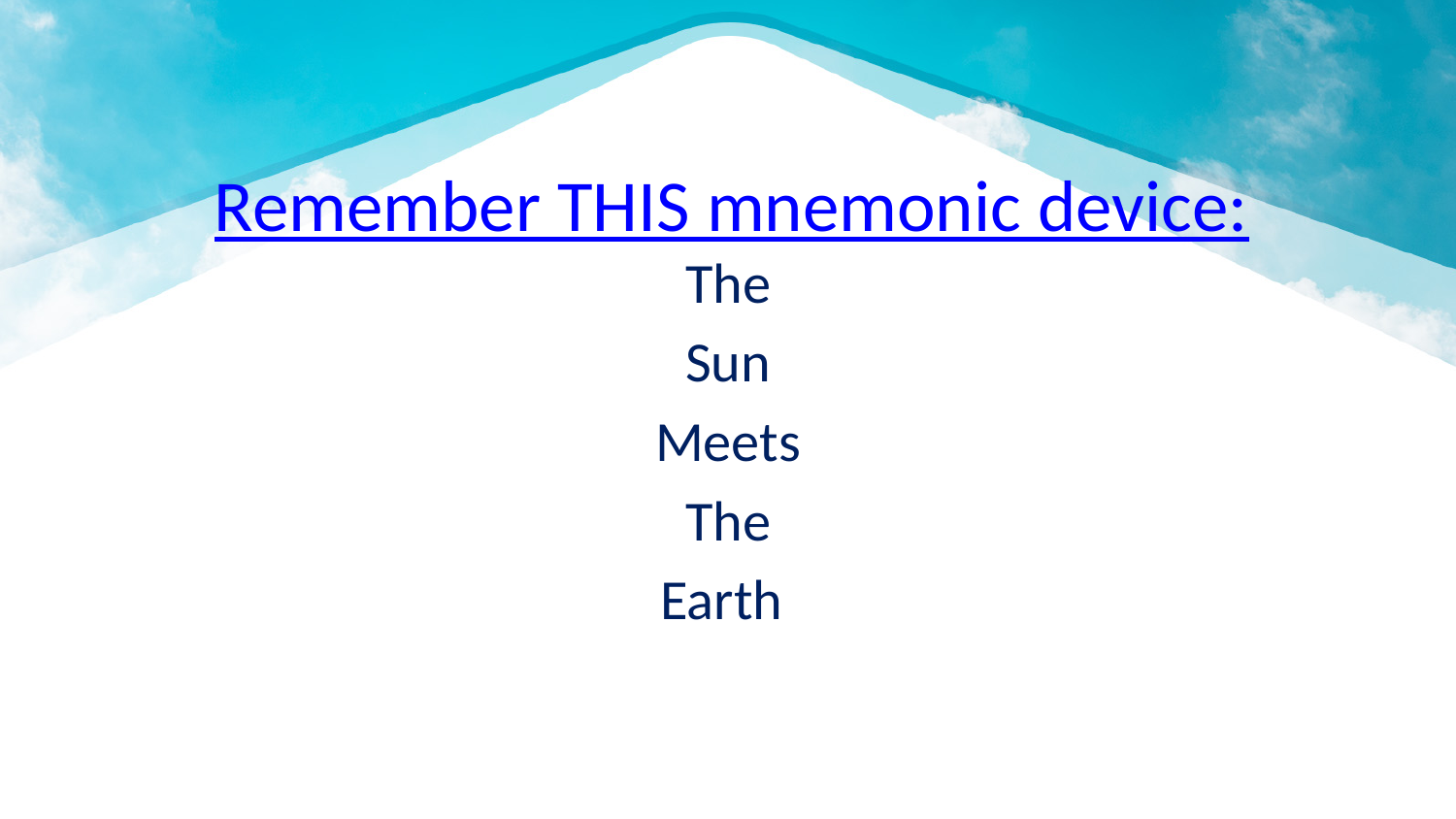

# Remember THIS mnemonic device:
The
Sun
Meets
The
Earth